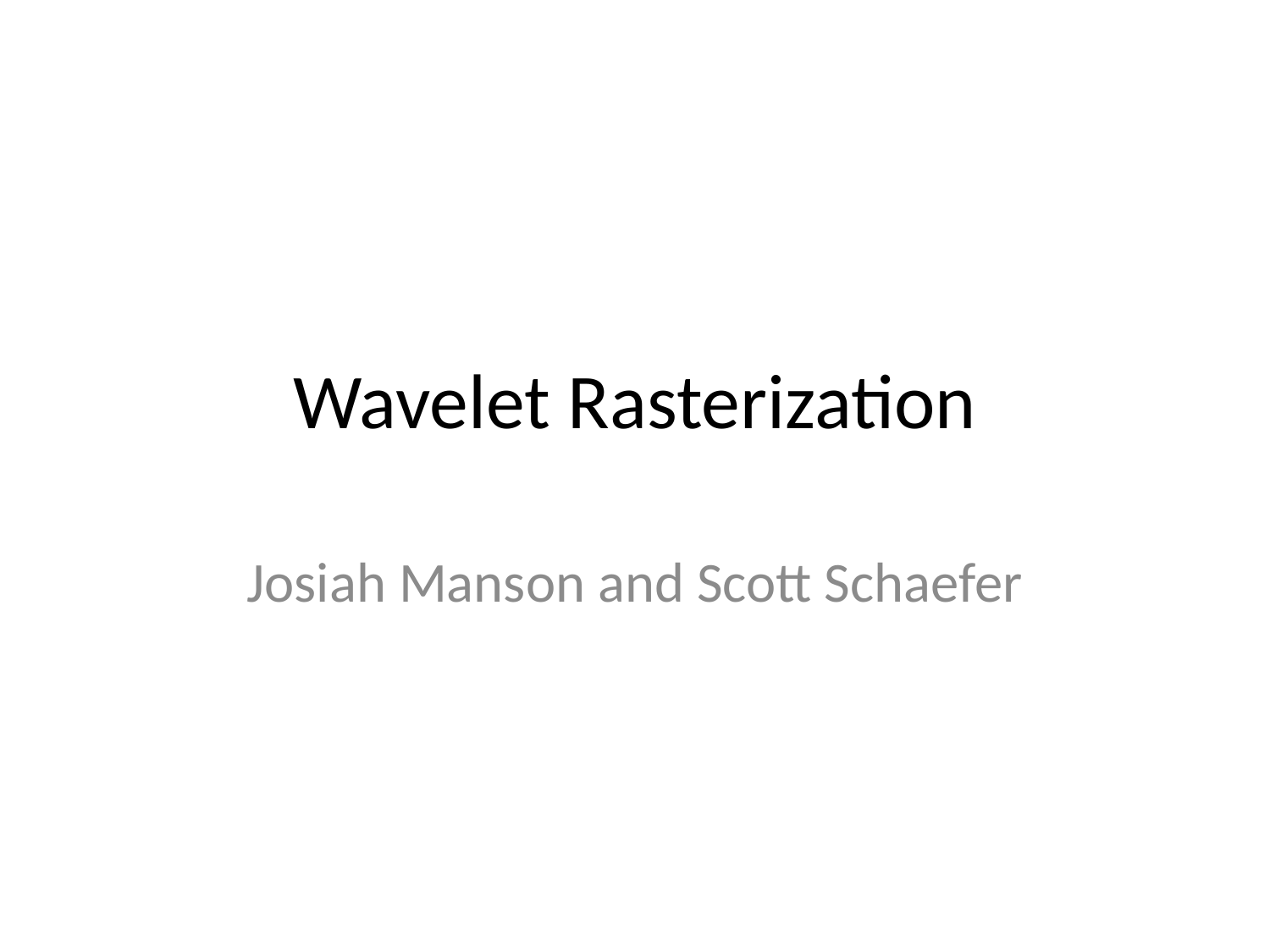

# Wavelet Rasterization
Josiah Manson and Scott Schaefer